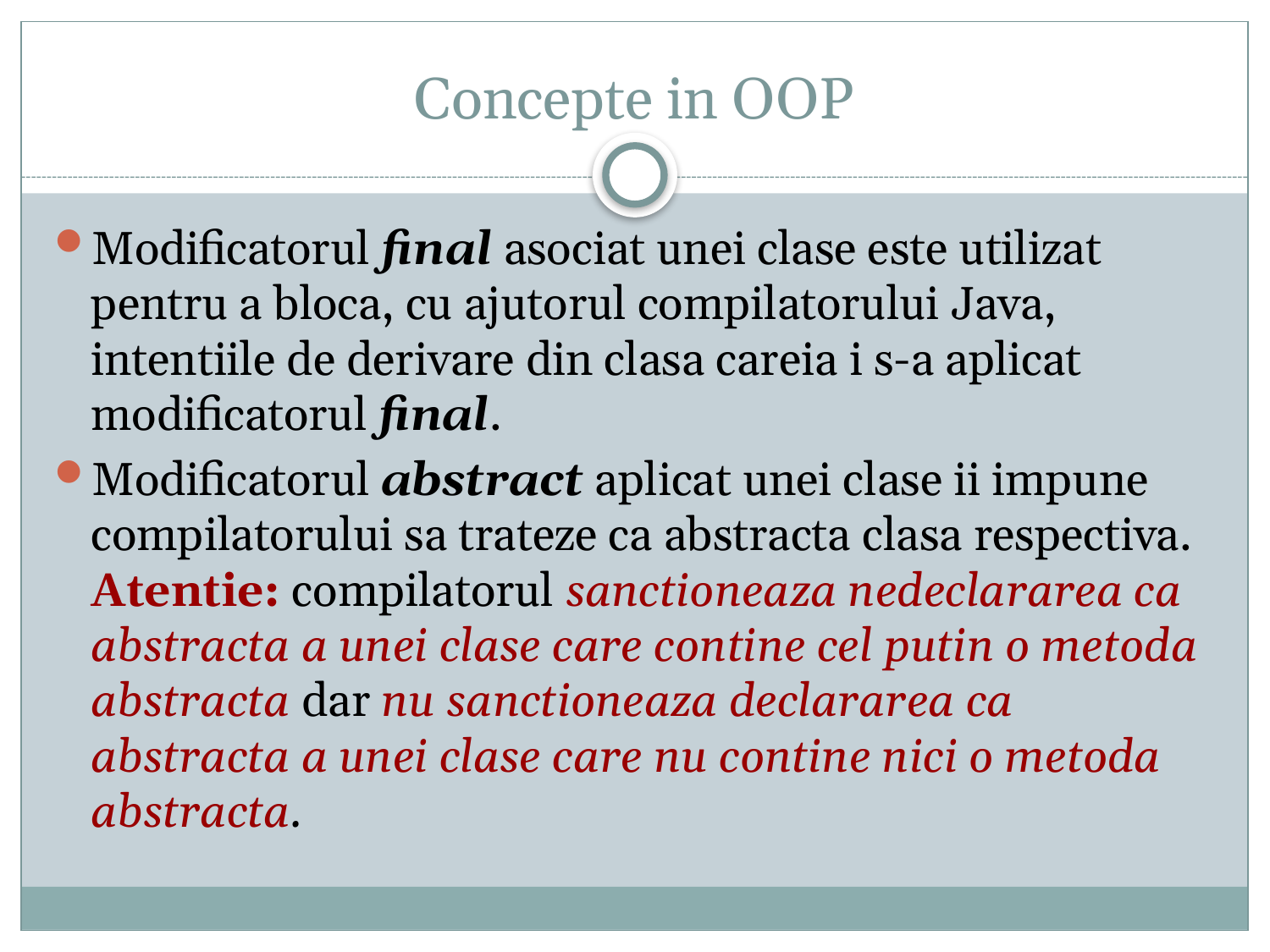

# Concepte in OOP
Modificatorul final asociat unei clase este utilizat pentru a bloca, cu ajutorul compilatorului Java, intentiile de derivare din clasa careia i s-a aplicat modificatorul final.
Modificatorul abstract aplicat unei clase ii impune compilatorului sa trateze ca abstracta clasa respectiva. Atentie: compilatorul sanctioneaza nedeclararea ca abstracta a unei clase care contine cel putin o metoda abstracta dar nu sanctioneaza declararea ca abstracta a unei clase care nu contine nici o metoda abstracta.